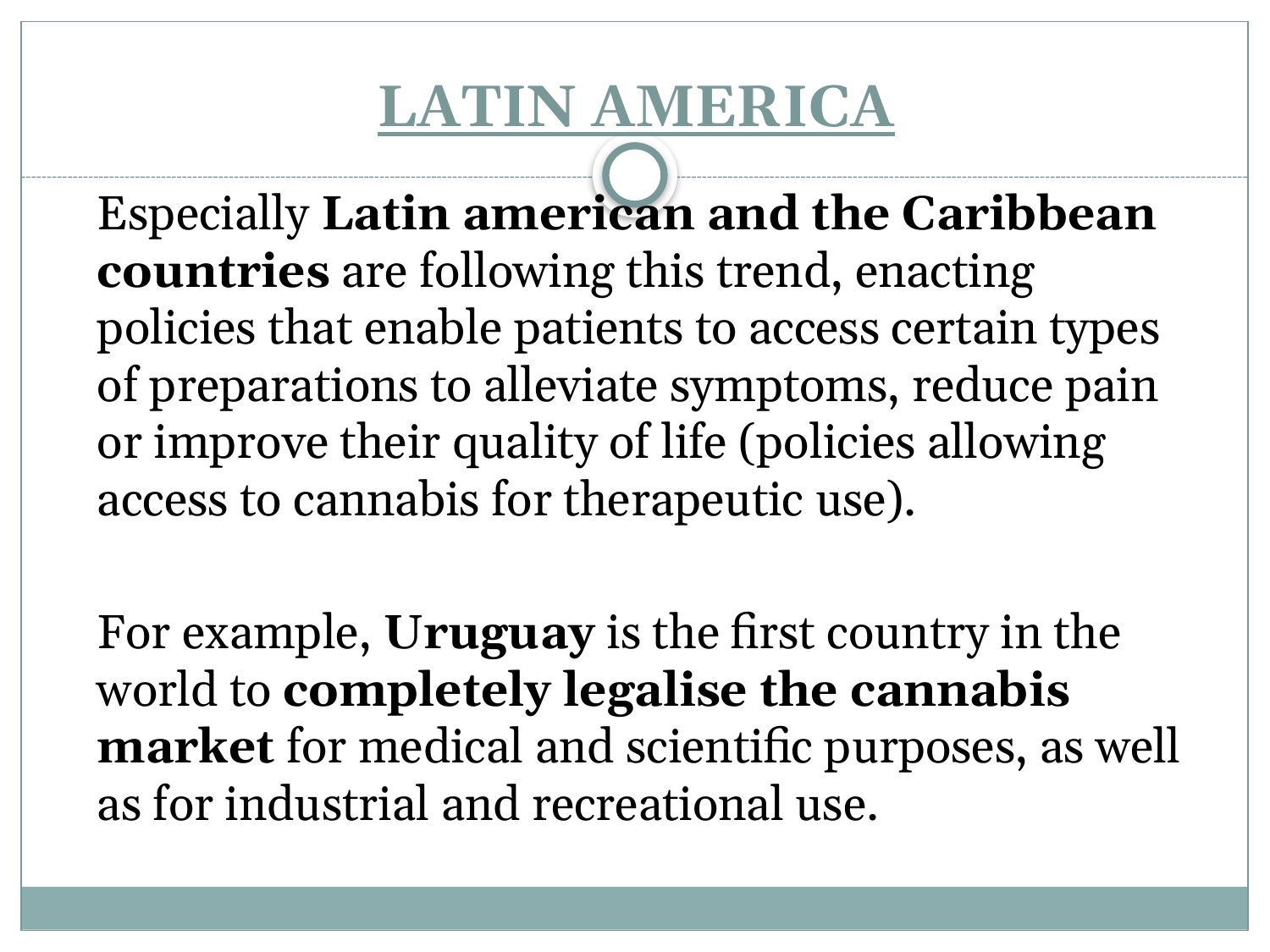

# LATIN AMERICA
Especially Latin american and the Caribbean countries are following this trend, enacting policies that enable patients to access certain types of preparations to alleviate symptoms, reduce pain or improve their quality of life (policies allowing access to cannabis for therapeutic use).

For example, Uruguay is the first country in the world to completely legalise the cannabis market for medical and scientific purposes, as well as for industrial and recreational use.